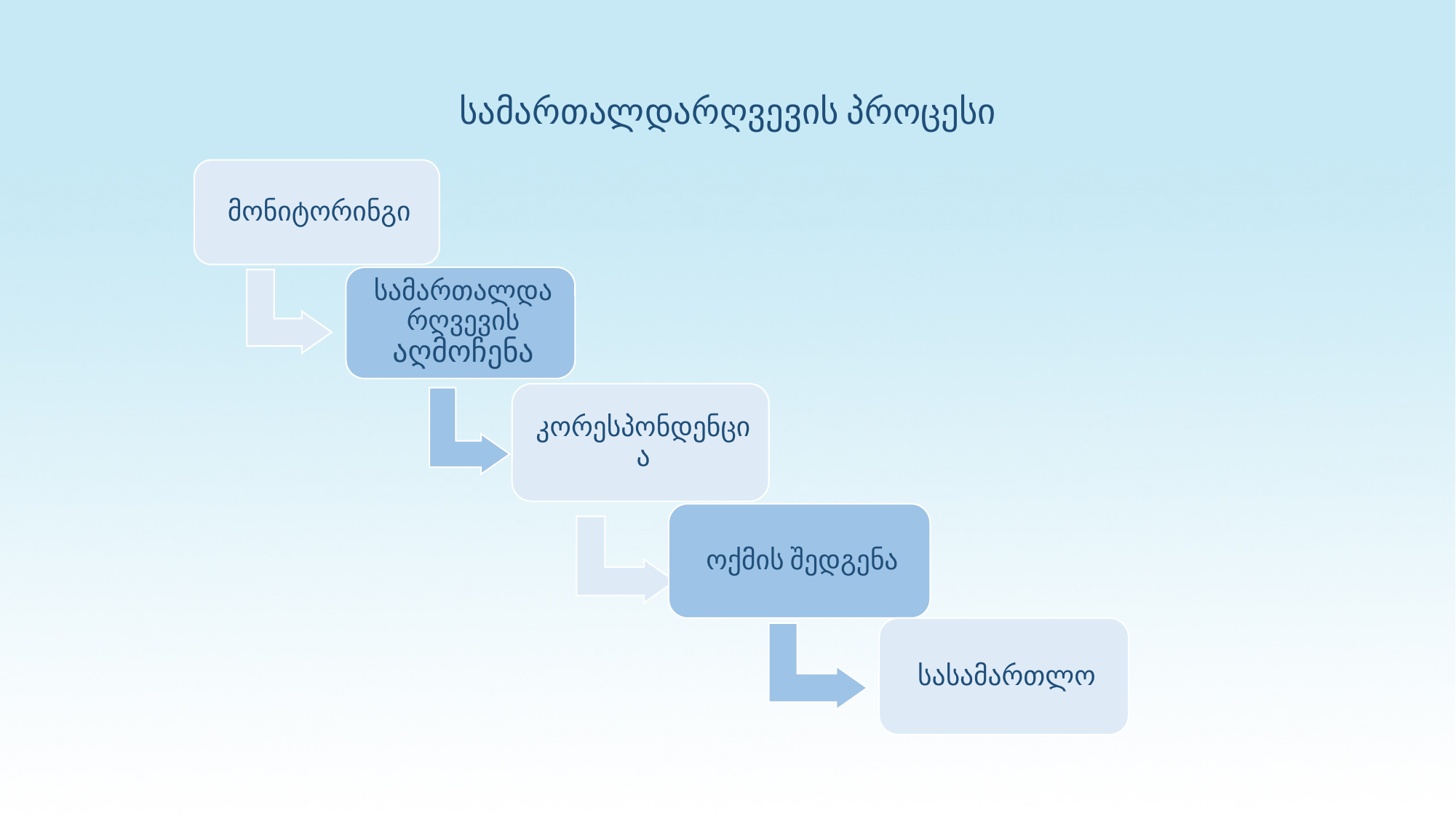

# სამართალდარღვევის პროცესი
მონიტორინგი
სამართალდარღვევის აღმოჩენა
კორესპონდენცია
ოქმის შედგენა
სასამართლო